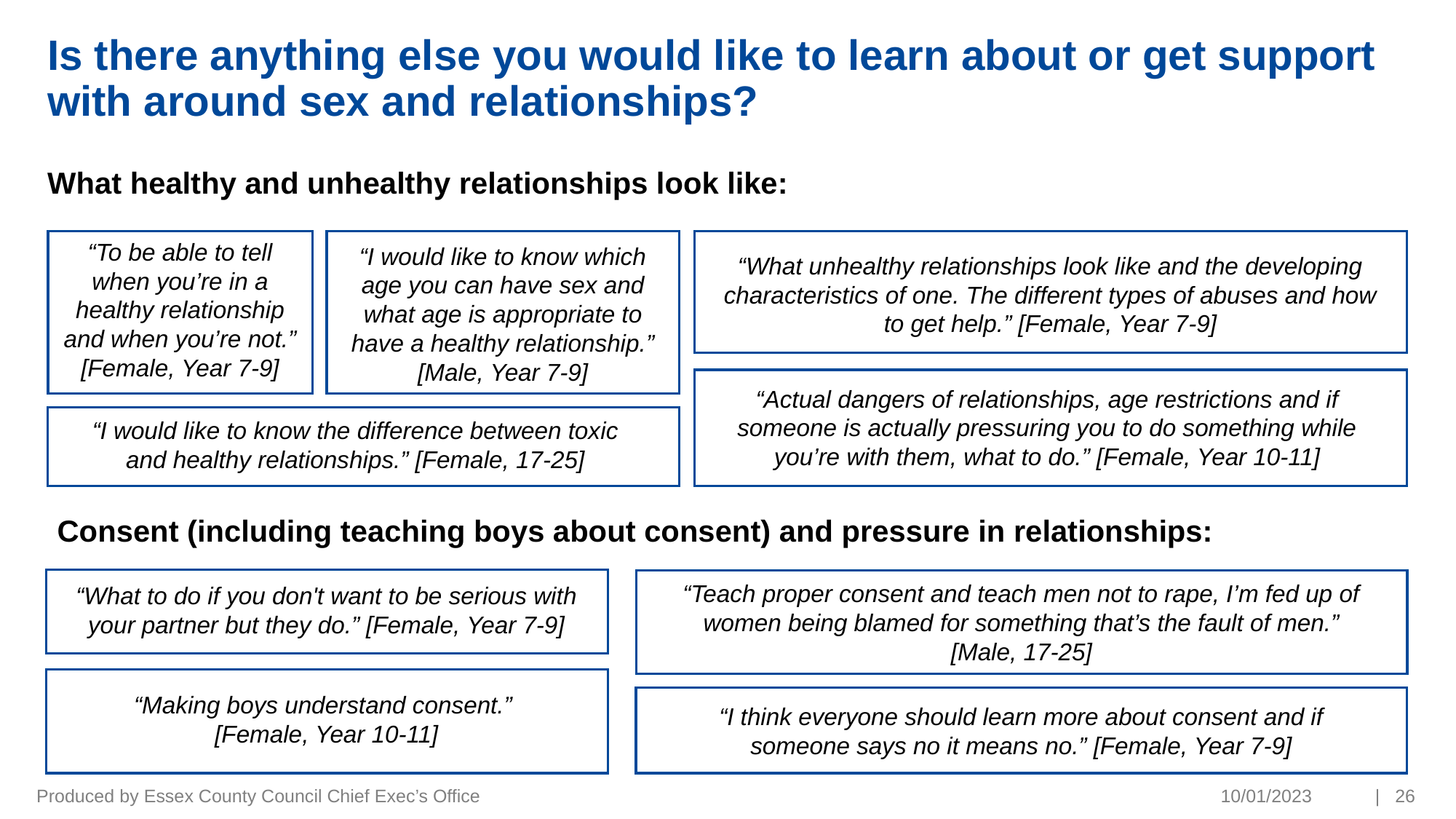

# Is there anything else you would like to learn about or get support with around sex and relationships?
What healthy and unhealthy relationships look like:

“To be able to tell when you’re in a healthy relationship and when you’re not.” [Female, Year 7-9]

“I would like to know which age you can have sex and what age is appropriate to have a healthy relationship.” [Male, Year 7-9]
“What unhealthy relationships look like and the developing characteristics of one. The different types of abuses and how to get help.” [Female, Year 7-9]

“Actual dangers of relationships, age restrictions and if someone is actually pressuring you to do something while you’re with them, what to do.” [Female, Year 10-11]

“I would like to know the difference between toxic and healthy relationships.” [Female, 17-25]
Consent (including teaching boys about consent) and pressure in relationships:

“Teach proper consent and teach men not to rape, I’m fed up of women being blamed for something that’s the fault of men.” [Male, 17-25]
“What to do if you don't want to be serious with your partner but they do.” [Female, Year 7-9]

“Making boys understand consent.”
[Female, Year 10-11]

“I think everyone should learn more about consent and if someone says no it means no.” [Female, Year 7-9]
Produced by Essex County Council Chief Exec’s Office
10/01/2023
|   26